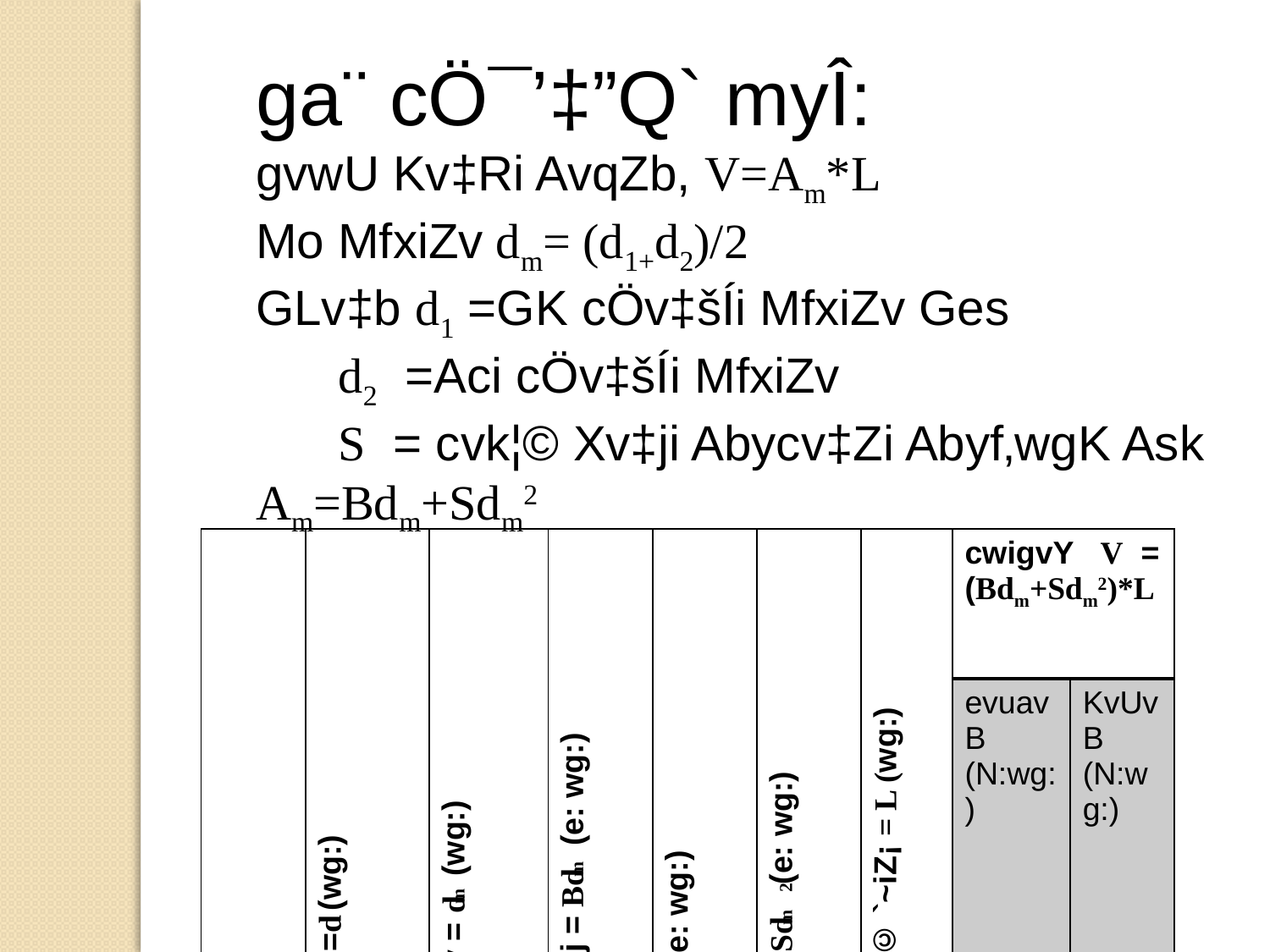

ga¨ cÖ¯’‡”Q` myÎ:
gvwU Kv‡Ri AvqZb, V=Am*L
Mo MfxiZv dm= (d1+d2)/2
GLv‡b d1 =GK cÖv‡šÍi MfxiZv Ges
      d2  =Aci cÖv‡šÍi MfxiZv
      S  = cvk¦© Xv‡ji Abycv‡Zi Abyf‚wgK Ask
Am=Bdm+Sdm2

| ‡÷kb ev †PB‡bR | MfxiZv ev D”PZv =d (wg:) | Mo MfxiZv ev D”PZv = dm (wg:) | ‡K›`ªxq As‡ki †ÿÎdj = Bdm (e: wg:) | cvk©¦ †ÿÎdj = Sdm2 (e: wg:) | ‡gvU †ÿÎdj = Bdm+Sdm2 (e: wg:) | `yB †÷k‡bi ga¨eZx© `~iZ¡ = L (wg:) | cwigvY V = (Bdm+Sdm2)\*L |  |
| --- | --- | --- | --- | --- | --- | --- | --- | --- |
|  |  |  |  |  |  |  | evuavB (N:wg:) | KvUvB (N:wg:) |
|  |  |  |  |  |  |  |  |  |